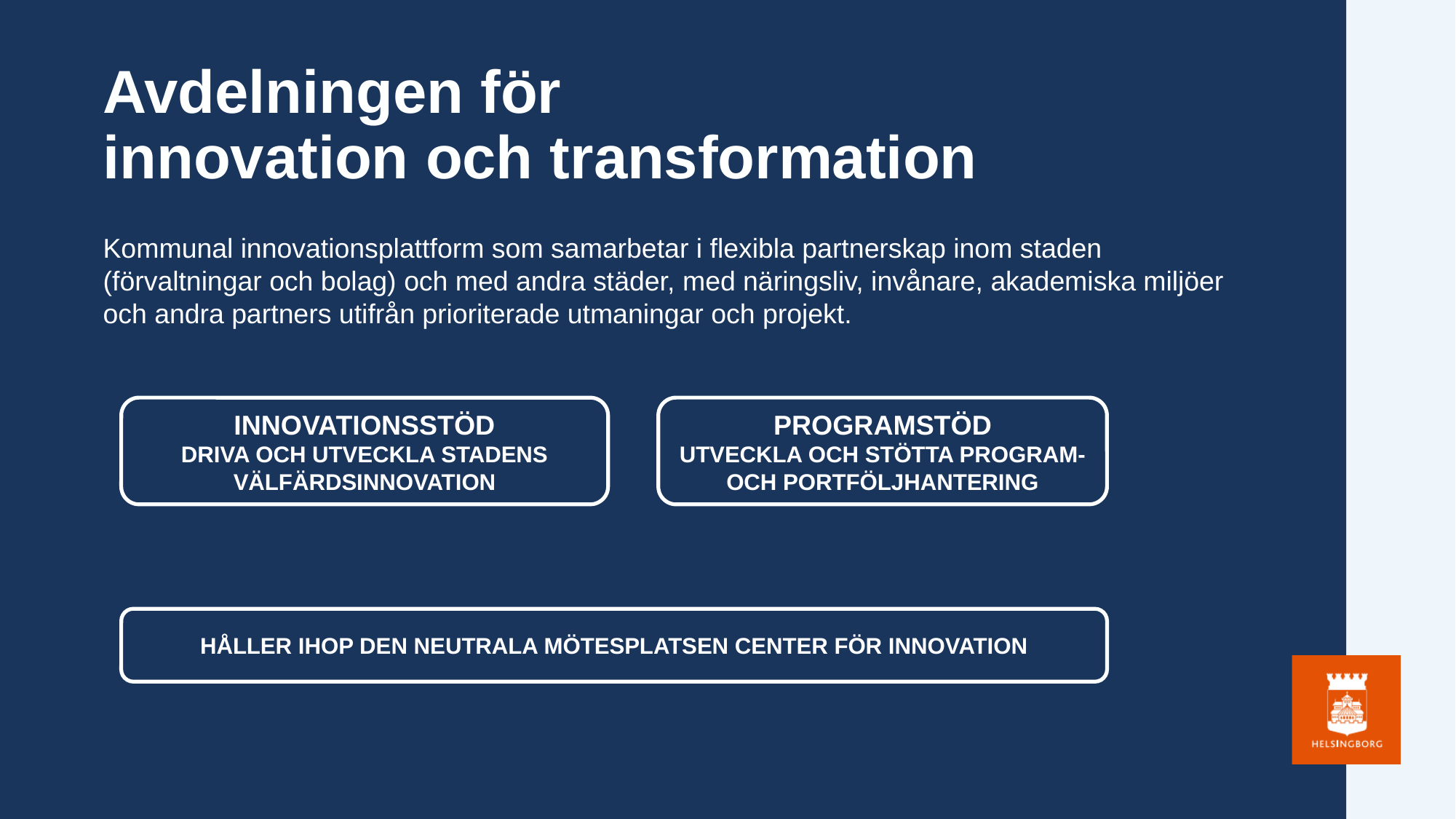

# Avdelningen för innovation och transformation
Kommunal innovationsplattform som samarbetar i flexibla partnerskap inom staden (förvaltningar och bolag) och med andra städer, med näringsliv, invånare, akademiska miljöer och andra partners utifrån prioriterade utmaningar och projekt.
PROGRAMSTÖD
UTVECKLA OCH STÖTTA PROGRAM- OCH PORTFÖLJHANTERING
INNOVATIONSSTÖD
DRIVA OCH UTVECKLA STADENS VÄLFÄRDSINNOVATION
HÅLLER IHOP DEN NEUTRALA MÖTESPLATSEN CENTER FÖR INNOVATION